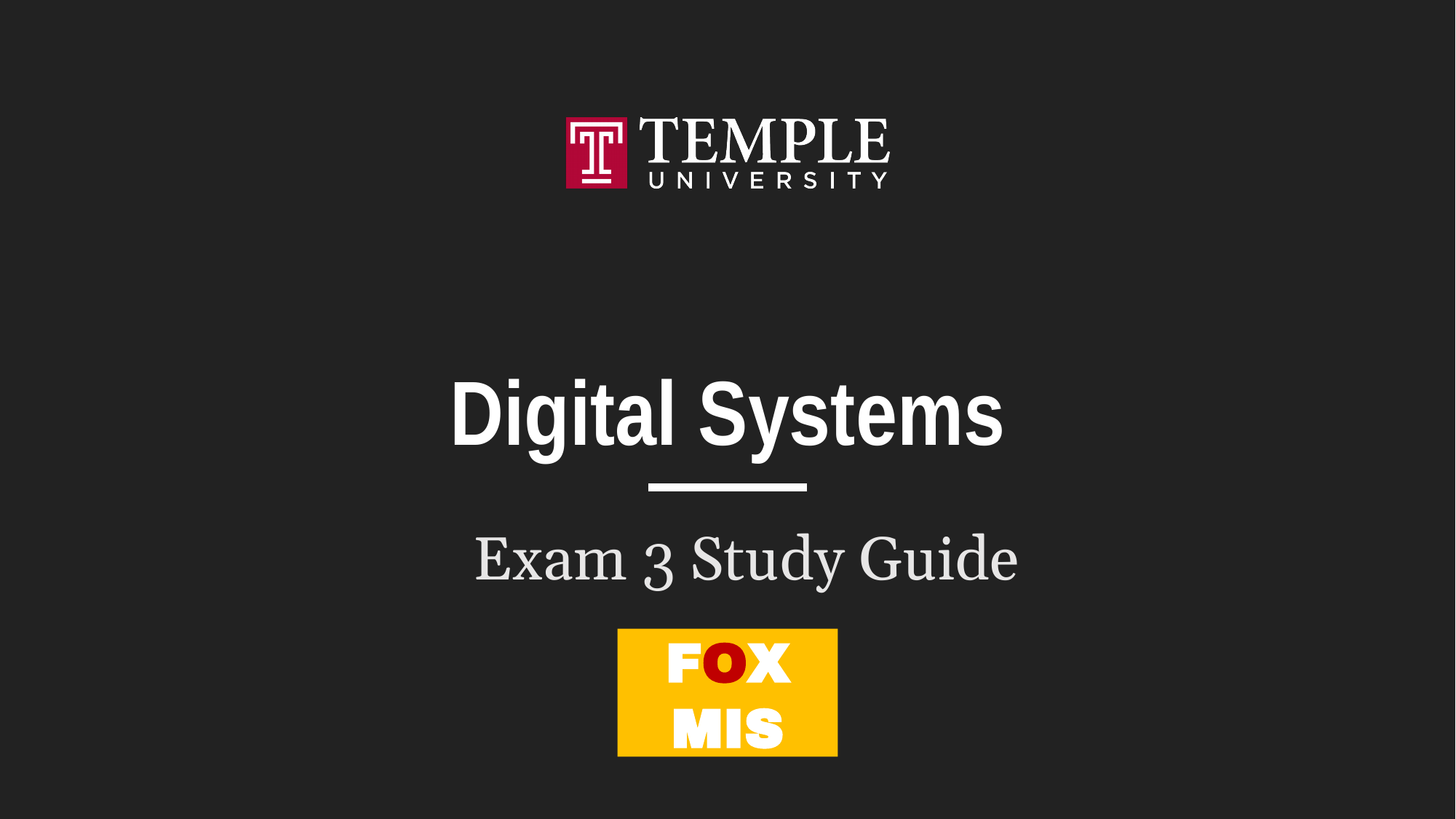

# Digital Systems
Exam 3 Study Guide
FOX
MIS